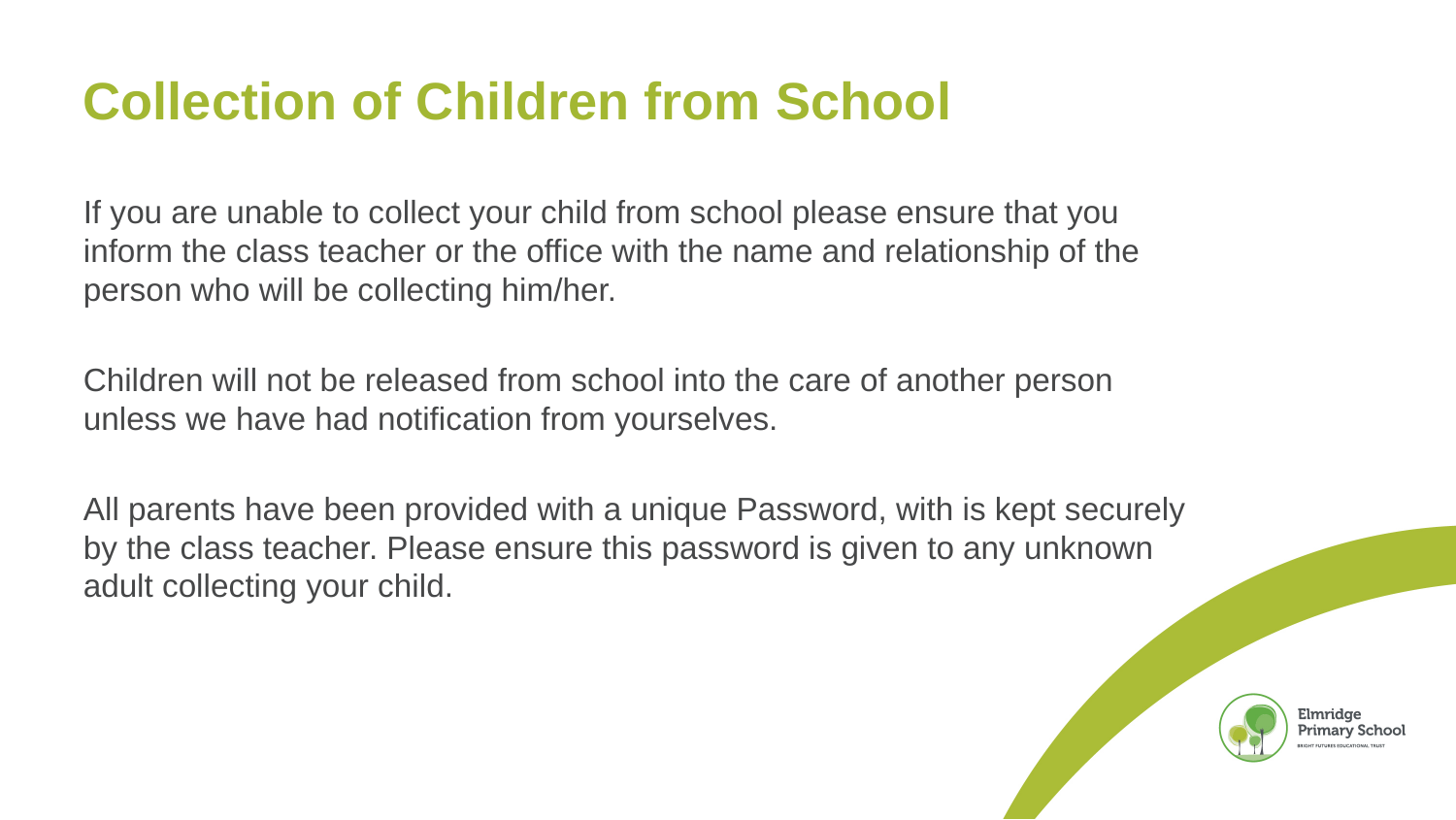

# Collection of Children from School
If you are unable to collect your child from school please ensure that you inform the class teacher or the office with the name and relationship of the person who will be collecting him/her.

Children will not be released from school into the care of another person unless we have had notification from yourselves.

All parents have been provided with a unique Password, with is kept securely by the class teacher. Please ensure this password is given to any unknown adult collecting your child.